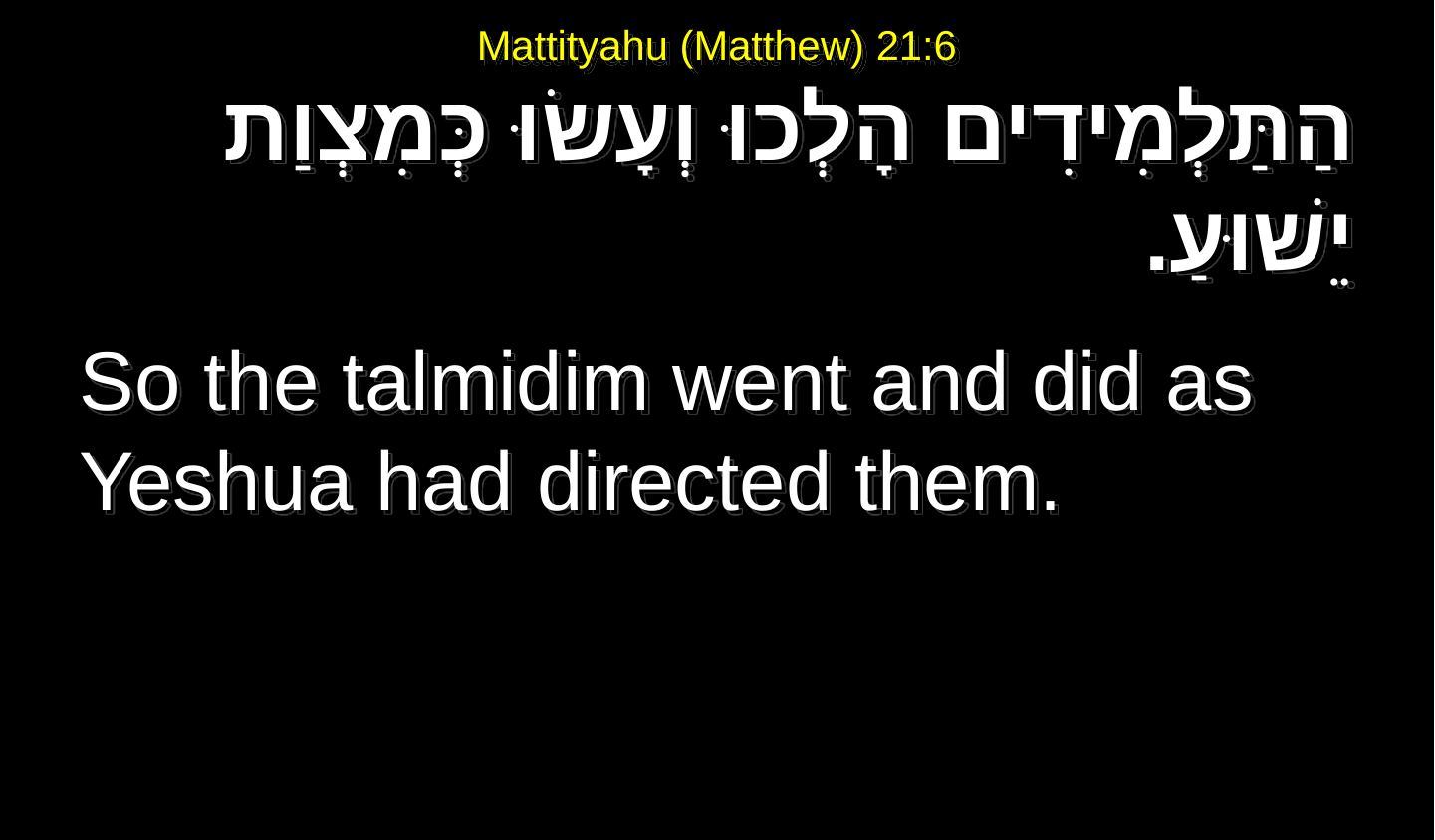

# Mattityahu (Matthew) 21:6
הַתַּלְמִידִים הָלְכוּ וְעָשׂוּ כְּמִצְוַת יֵשׁוּעַ.

So the talmidim went and did as Yeshua had directed them.